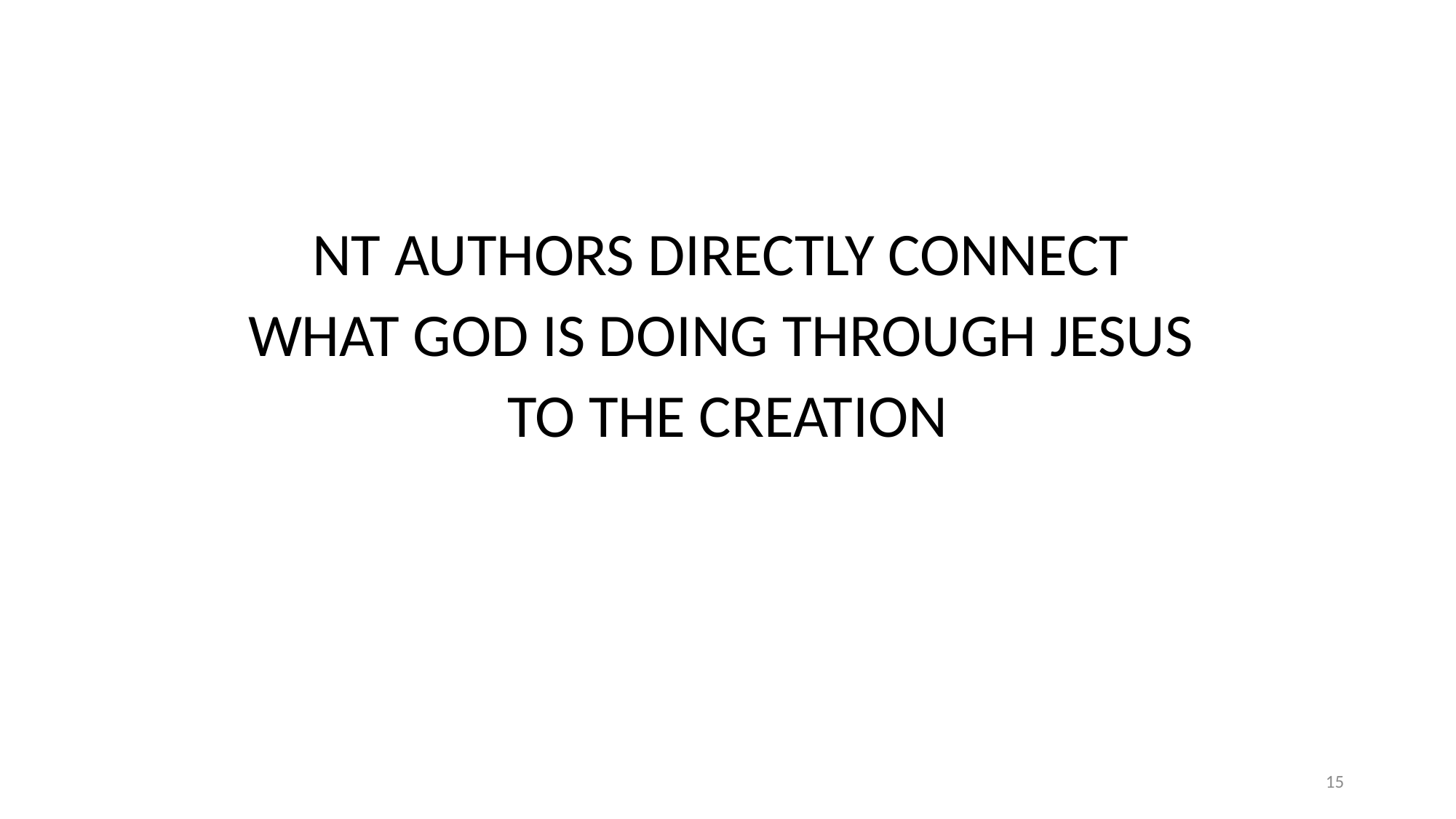

#
NT AUTHORS DIRECTLY CONNECT
WHAT GOD IS DOING THROUGH JESUS
TO THE CREATION

15